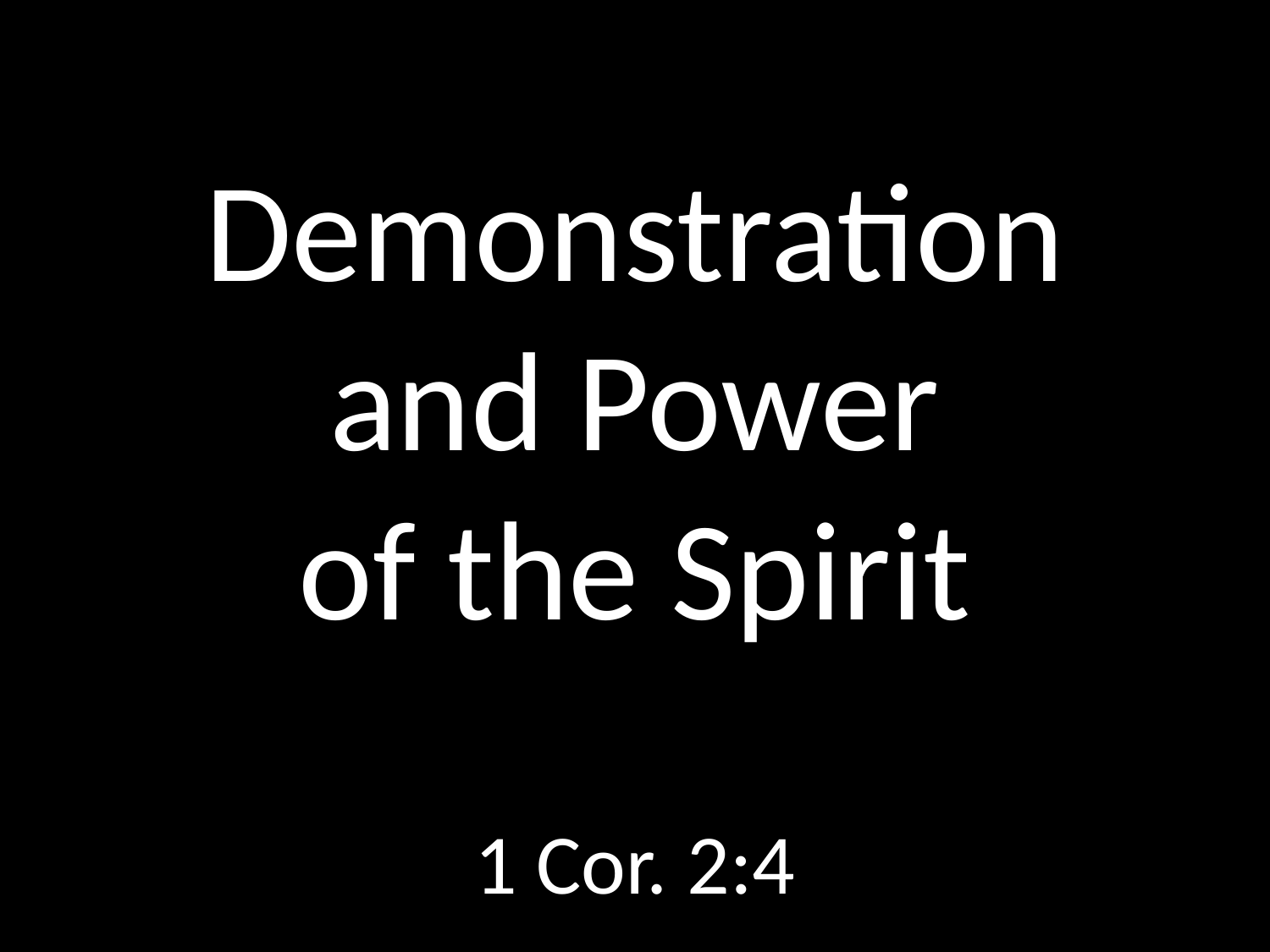

# Demonstration and Power of the Spirit
GOD
GOD
1 Cor. 2:4